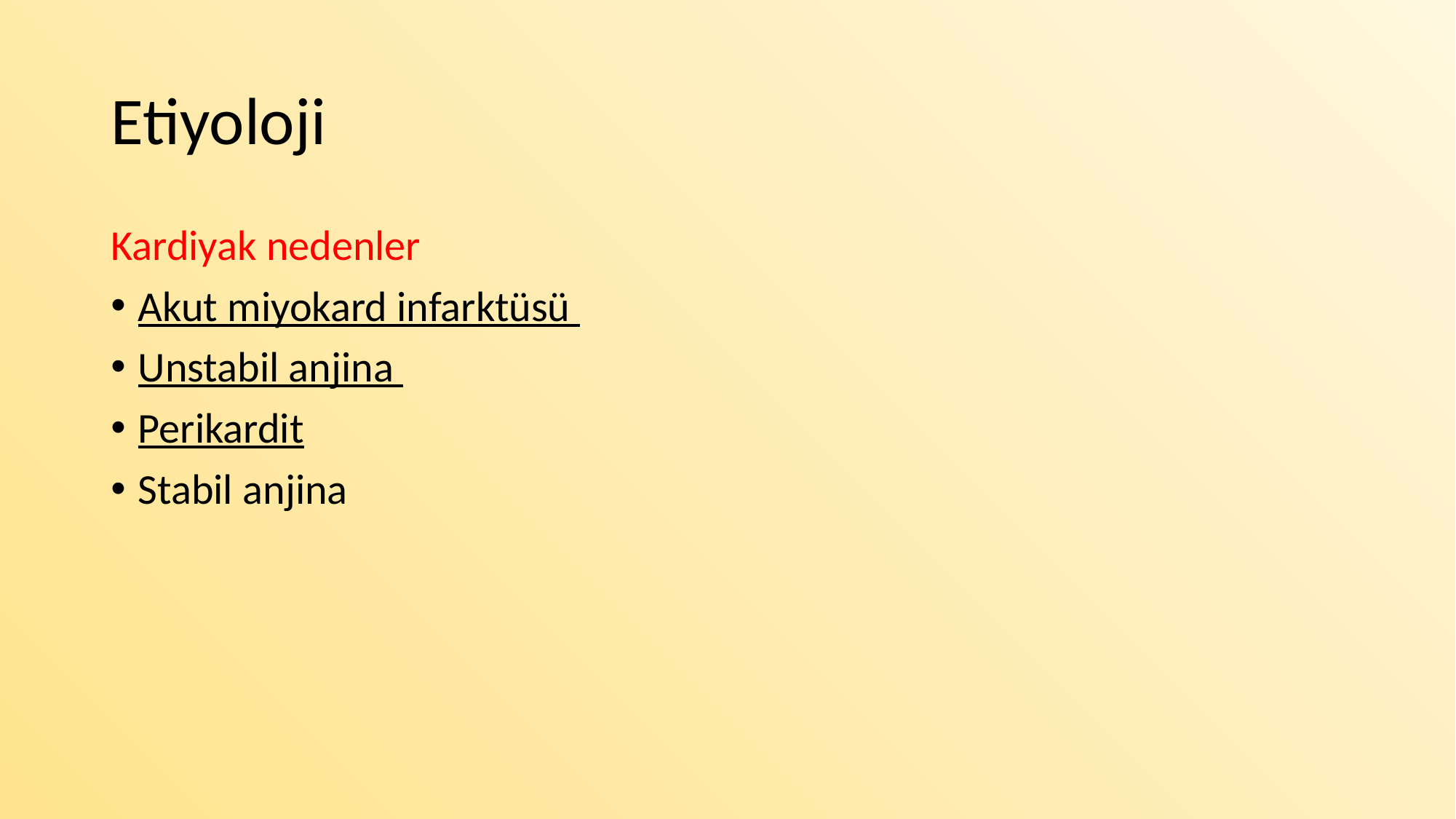

# Etiyoloji
Kardiyak nedenler
Akut miyokard infarktüsü
Unstabil anjina
Perikardit
Stabil anjina